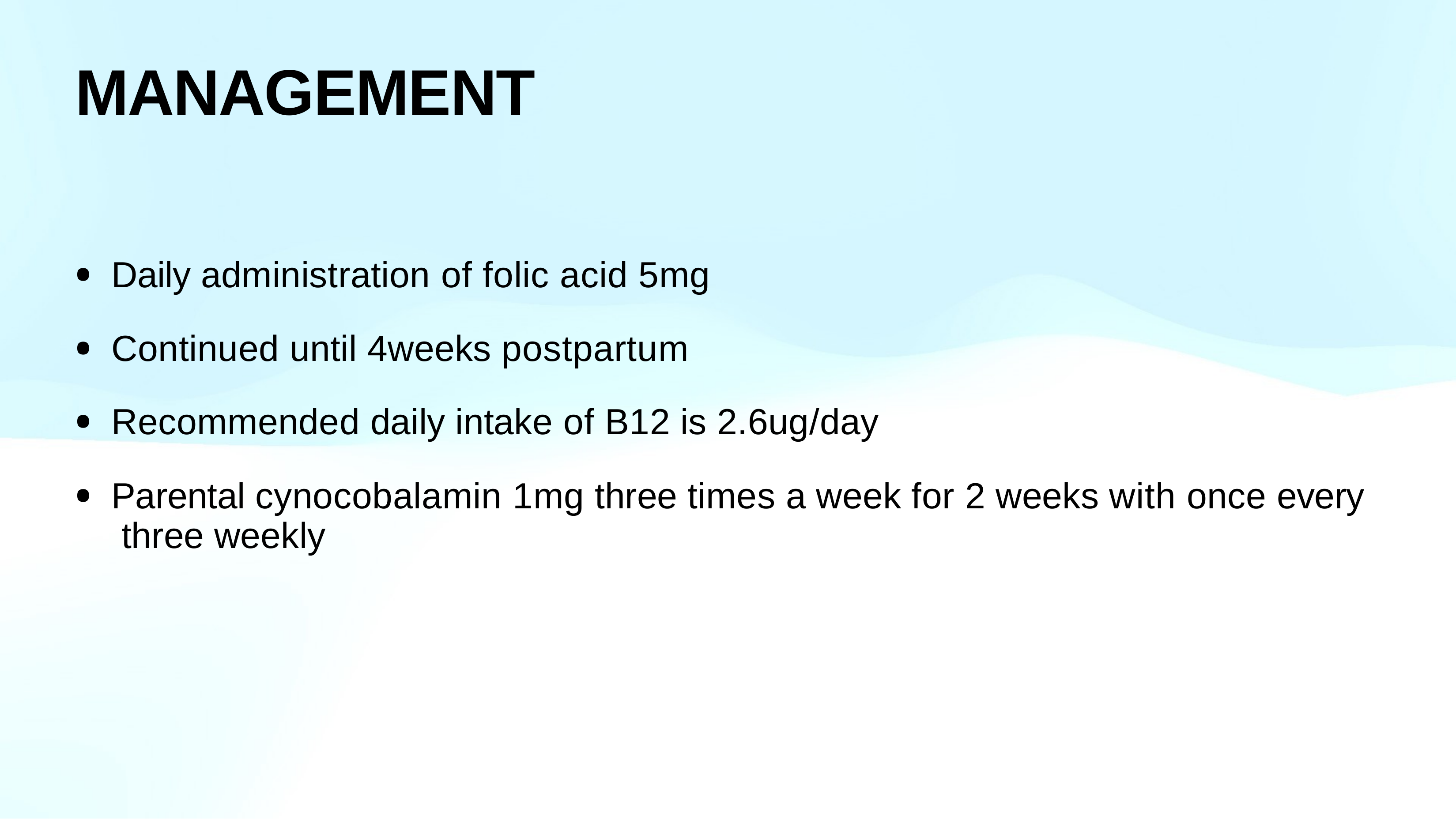

# MANAGEMENT
Daily administration of folic acid 5mg
Continued until 4weeks postpartum
Recommended daily intake of B12 is 2.6ug/day
Parental cynocobalamin 1mg three times a week for 2 weeks with once every  three weekly